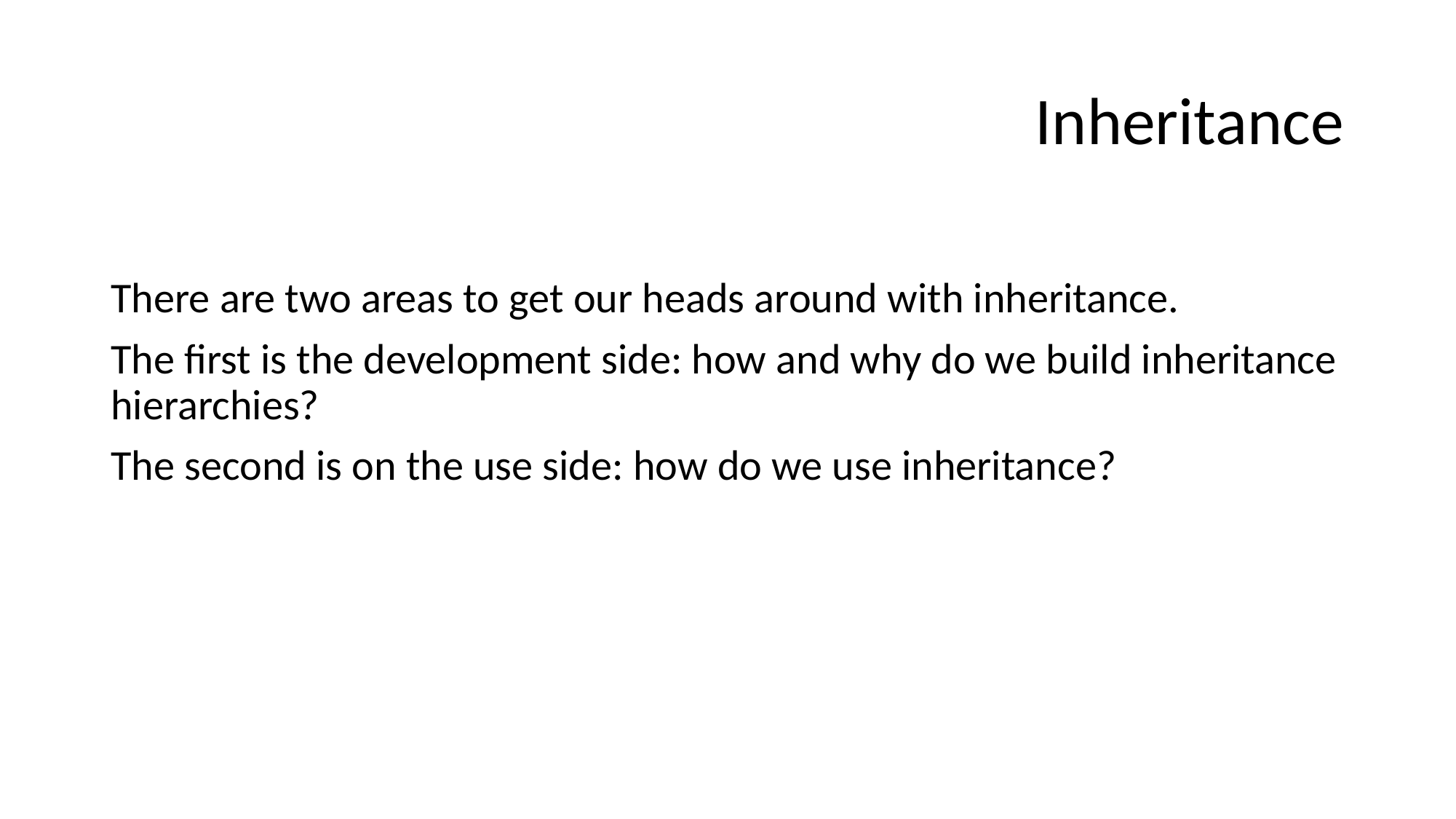

# Inheritance
There are two areas to get our heads around with inheritance.
The first is the development side: how and why do we build inheritance hierarchies?
The second is on the use side: how do we use inheritance?